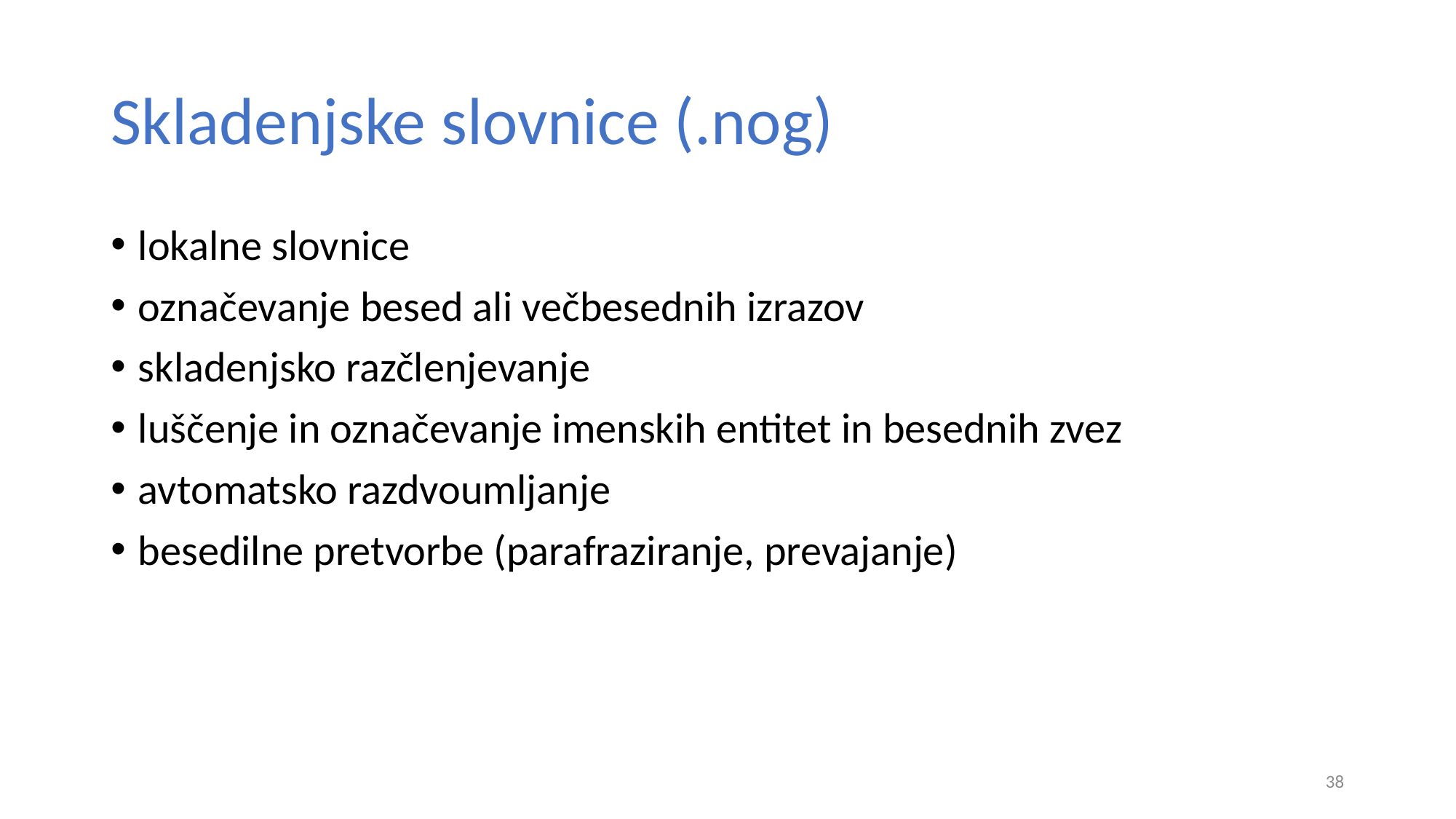

# Skladenjske slovnice (.nog)
lokalne slovnice
označevanje besed ali večbesednih izrazov
skladenjsko razčlenjevanje
luščenje in označevanje imenskih entitet in besednih zvez
avtomatsko razdvoumljanje
besedilne pretvorbe (parafraziranje, prevajanje)
38